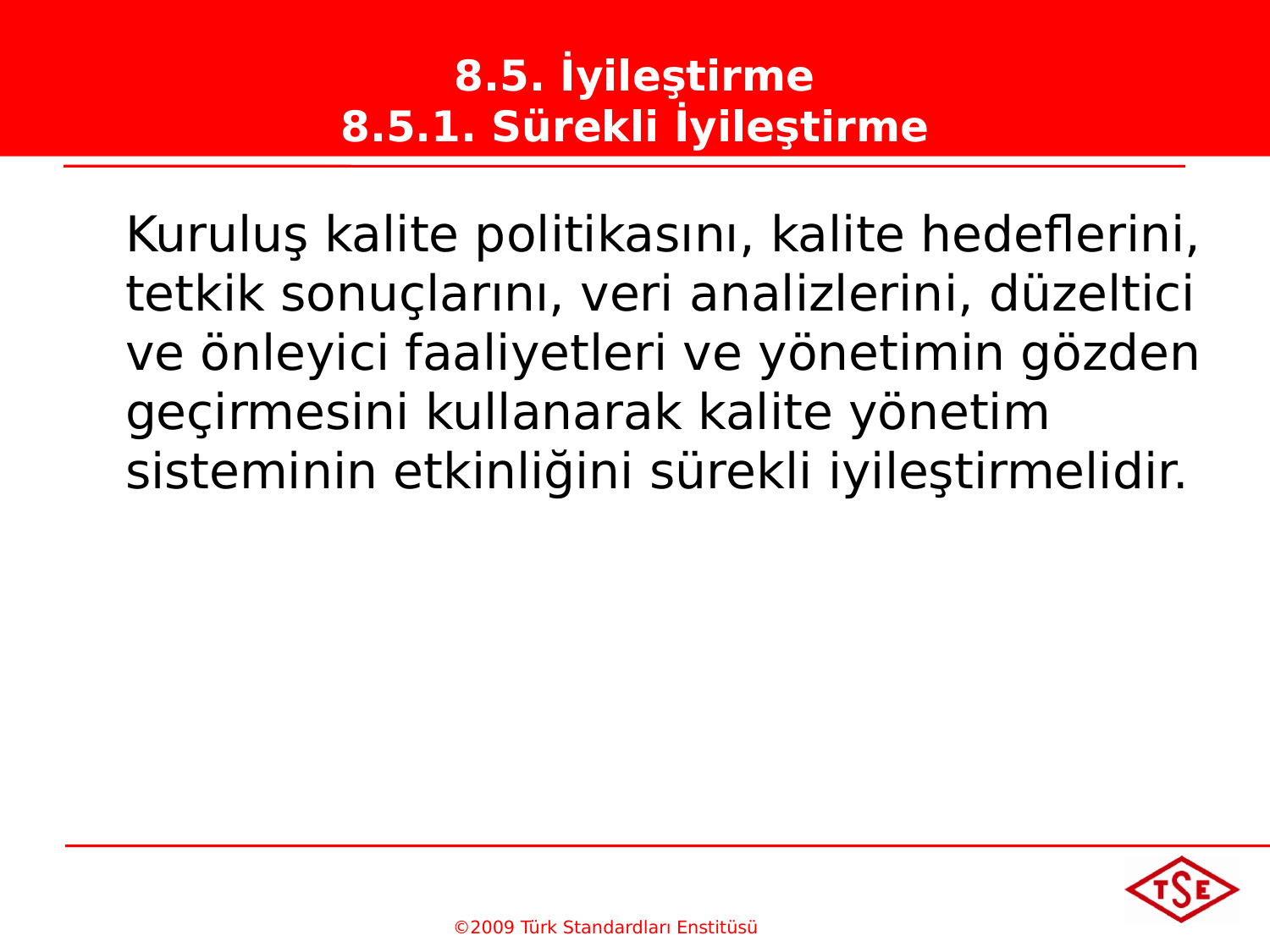

# 8.5. İyileştirme 8.5.1. Sürekli İyileştirme
	Kuruluş kalite politikasını, kalite hedeflerini, tetkik sonuçlarını, veri analizlerini, düzeltici ve önleyici faaliyetleri ve yönetimin gözden geçirmesini kullanarak kalite yönetim sisteminin etkinliğini sürekli iyileştirmelidir.

©2009 Türk Standardları Enstitüsü